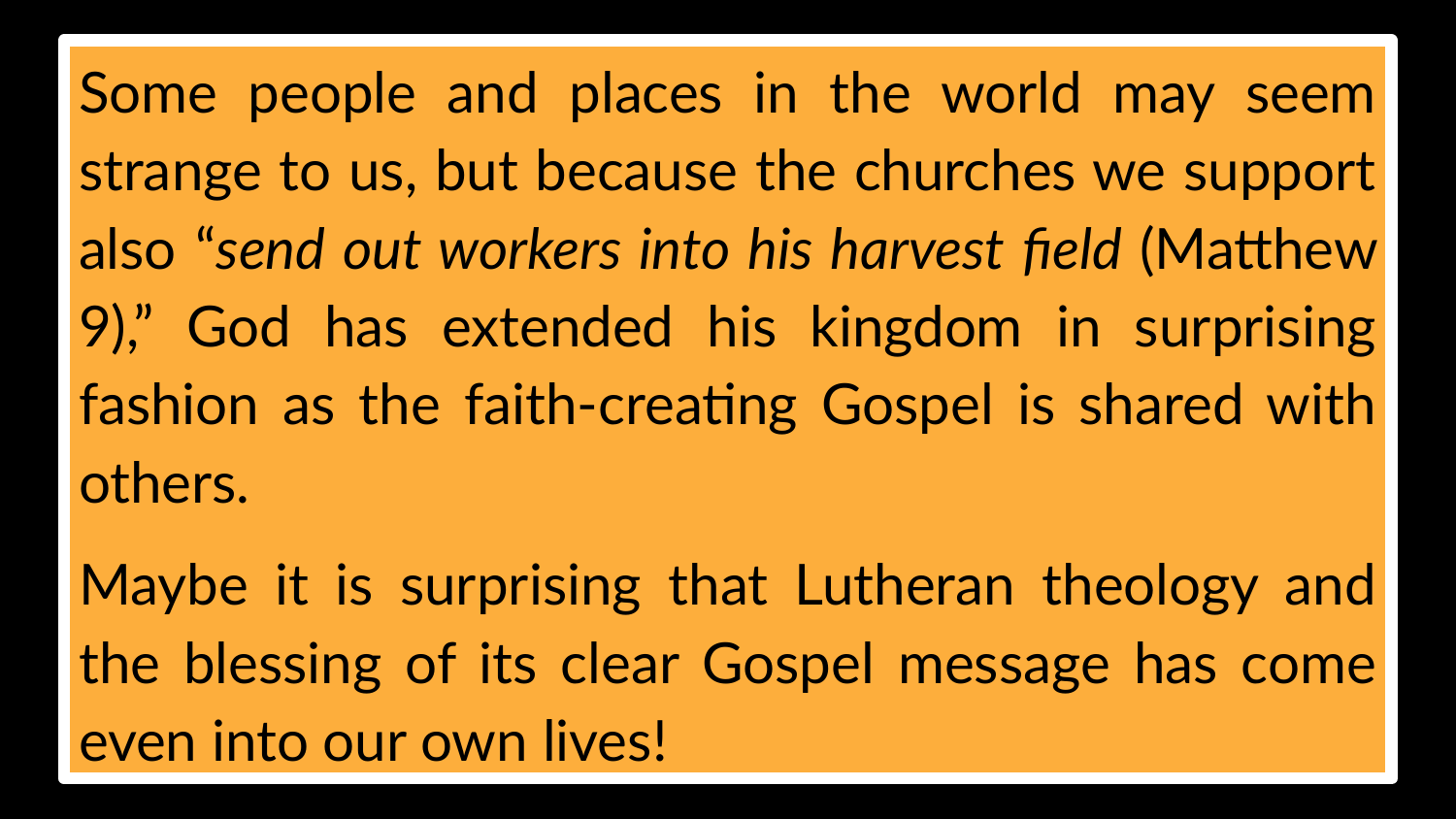

Some people and places in the world may seem strange to us, but because the churches we support also “send out workers into his harvest field (Matthew 9),” God has extended his kingdom in surprising fashion as the faith-creating Gospel is shared with others.
Maybe it is surprising that Lutheran theology and the blessing of its clear Gospel message has come even into our own lives!
#